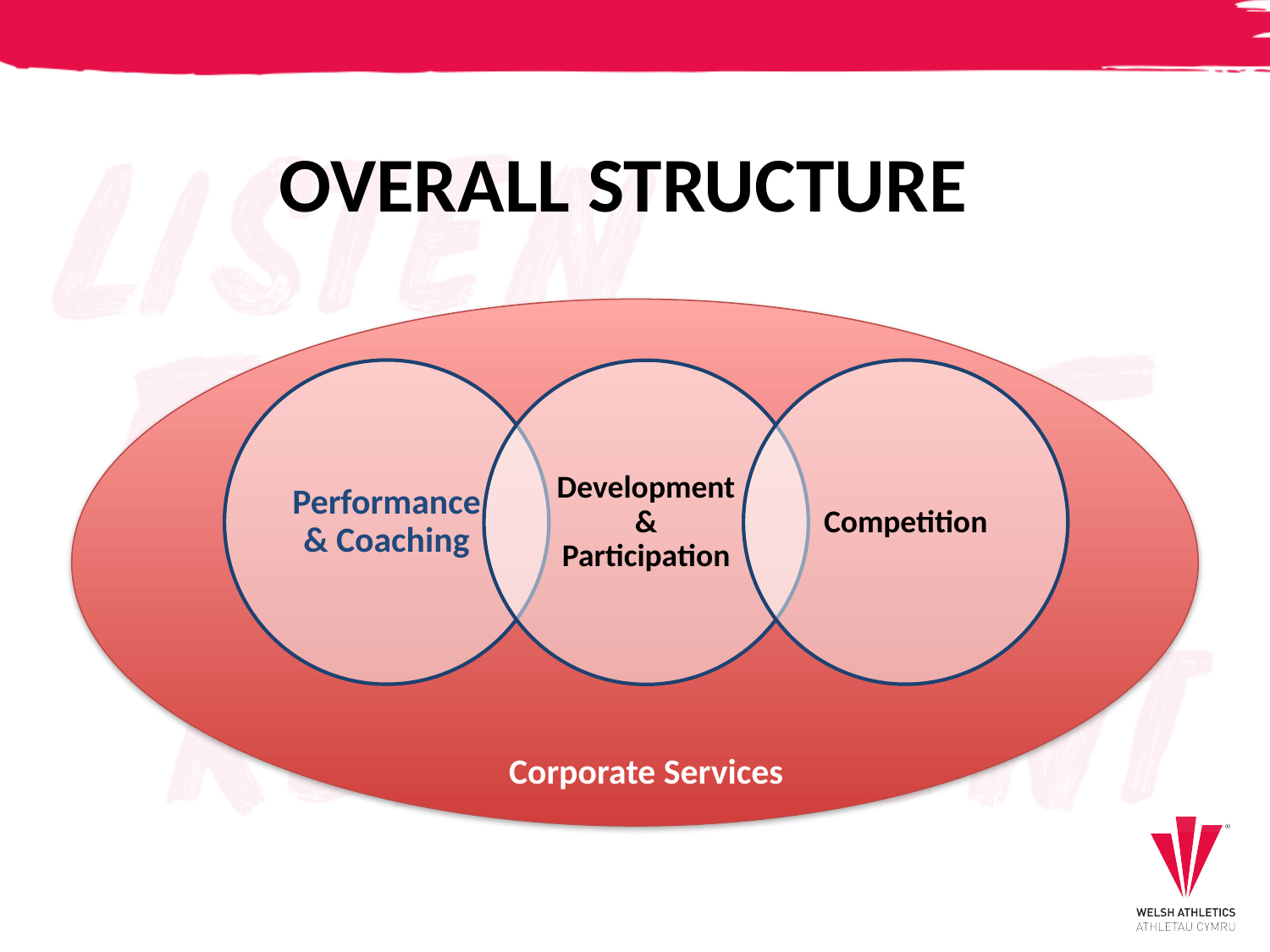

# OVERALL STRUCTURE

Performance & Coaching
Development & Participation
Competition
Corporate Services